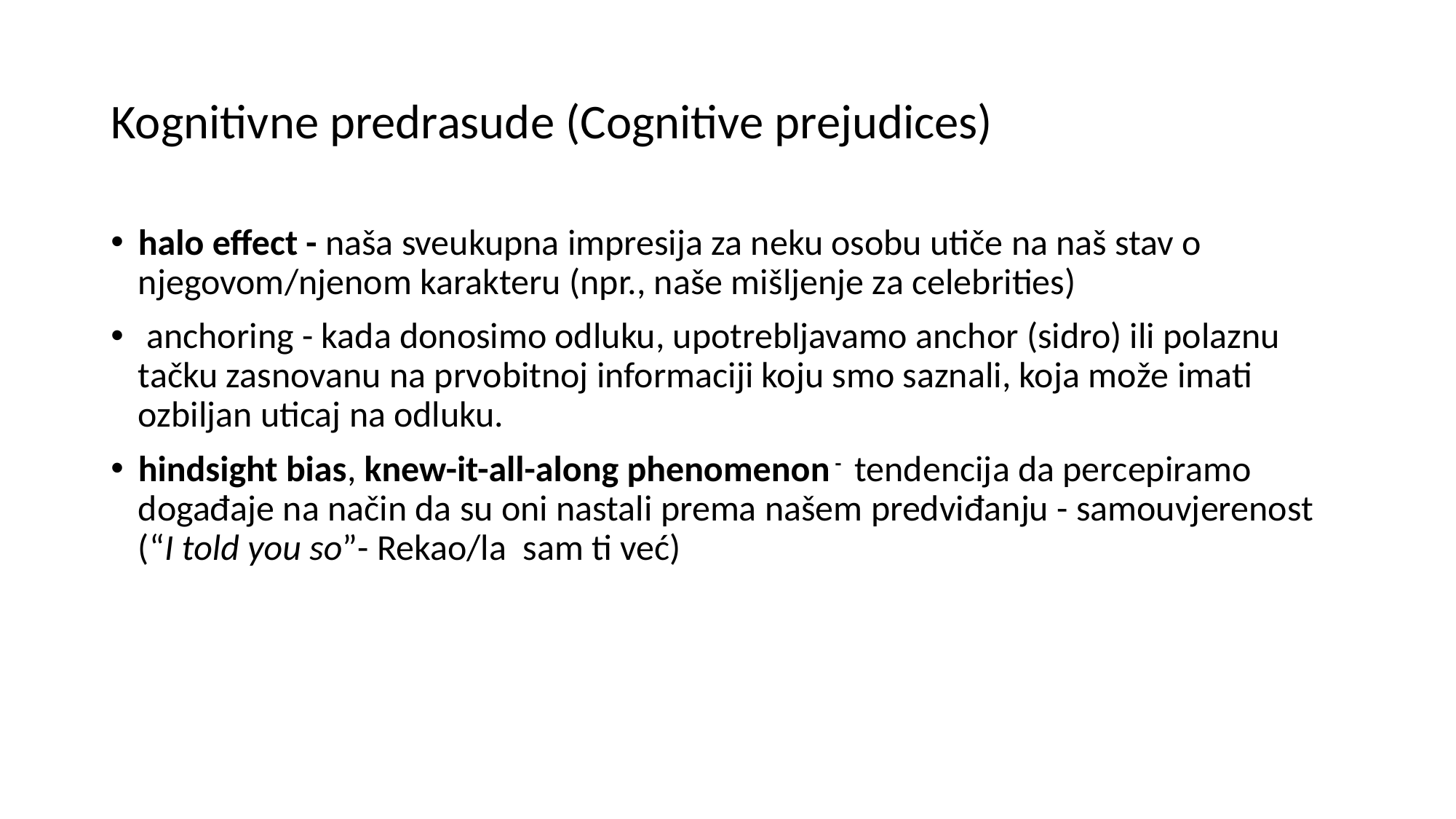

# Kognitivne predrasude (Cognitive prejudices)
halo effect - naša sveukupna impresija za neku osobu utiče na naš stav o njegovom/njenom karakteru (npr., naše mišljenje za celebrities)
 anchoring - kada donosimo odluku, upotrebljavamo anchor (sidro) ili polaznu tačku zasnovanu na prvobitnoj informaciji koju smo saznali, koja može imati ozbiljan uticaj na odluku.
hindsight bias, knew-it-all-along phenomenon -  tendencija da percepiramo događaje na način da su oni nastali prema našem predviđanju - samouvjerenost (“I told you so”- Rekao/la  sam ti već)